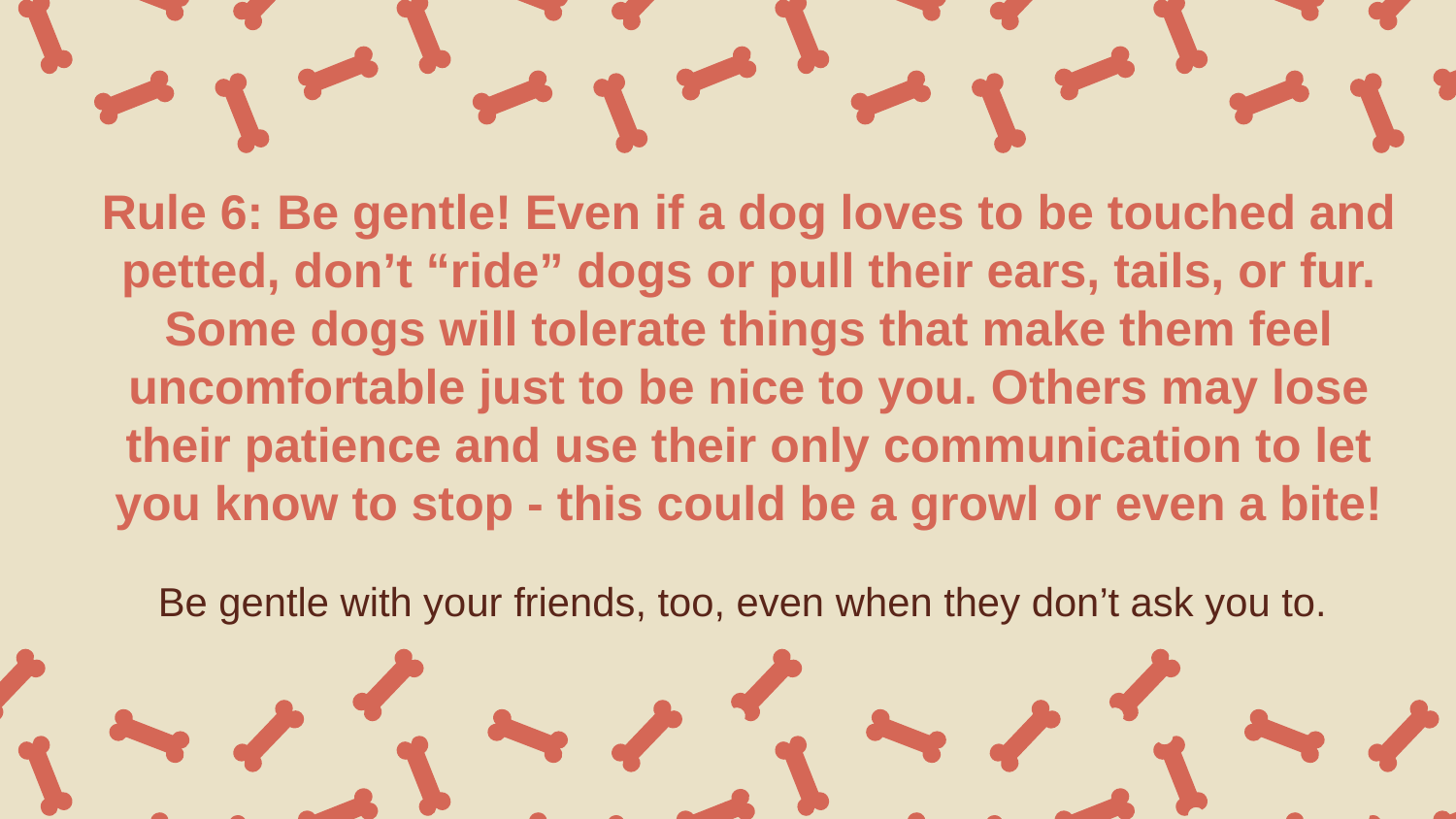

# Rule 6: Be gentle! Even if a dog loves to be touched and petted, don’t “ride” dogs or pull their ears, tails, or fur. Some dogs will tolerate things that make them feel uncomfortable just to be nice to you. Others may lose their patience and use their only communication to let you know to stop - this could be a growl or even a bite!

Be gentle with your friends, too, even when they don’t ask you to.